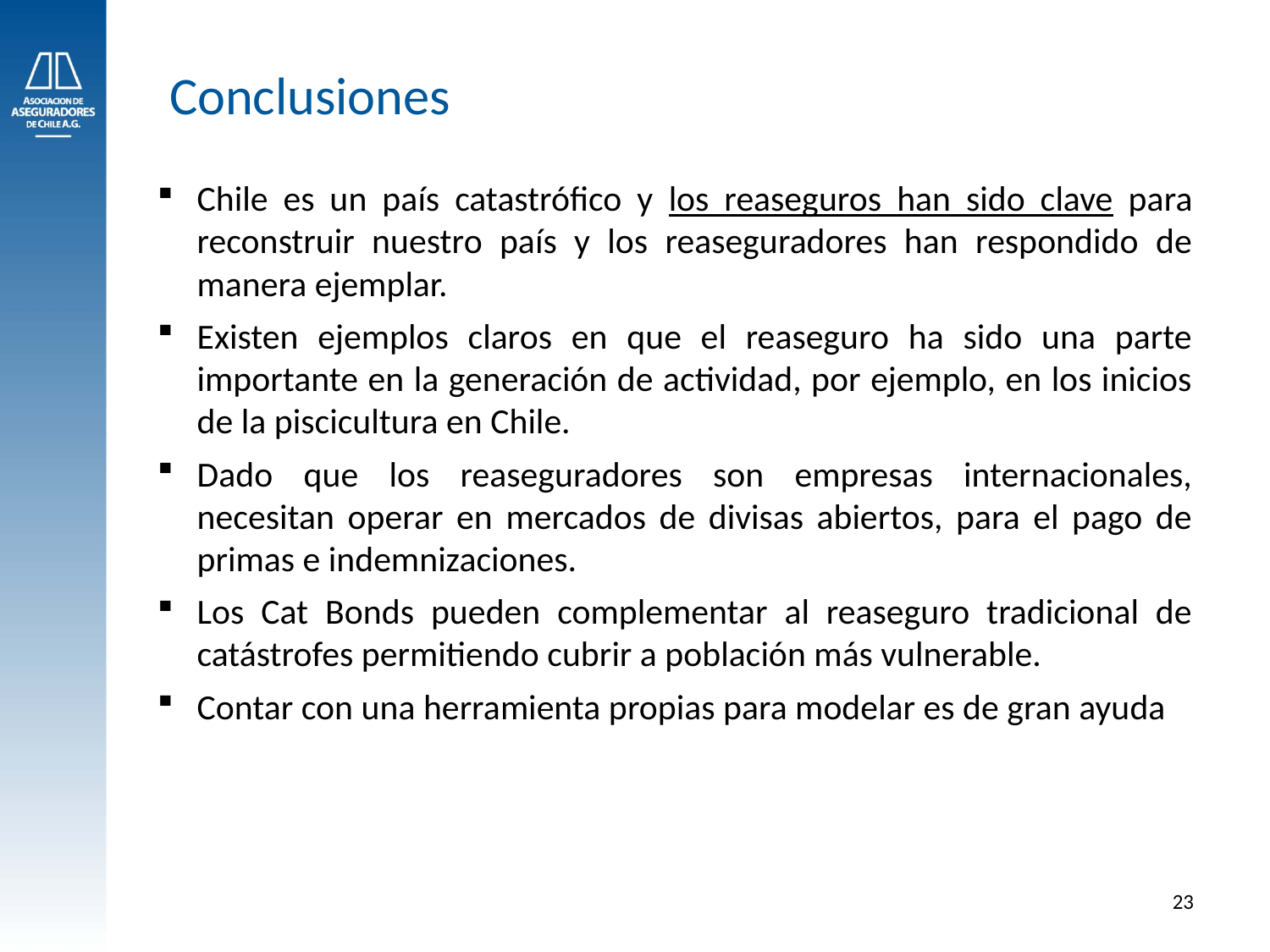

Conclusiones
Chile es un país catastrófico y los reaseguros han sido clave para reconstruir nuestro país y los reaseguradores han respondido de manera ejemplar.
Existen ejemplos claros en que el reaseguro ha sido una parte importante en la generación de actividad, por ejemplo, en los inicios de la piscicultura en Chile.
Dado que los reaseguradores son empresas internacionales, necesitan operar en mercados de divisas abiertos, para el pago de primas e indemnizaciones.
Los Cat Bonds pueden complementar al reaseguro tradicional de catástrofes permitiendo cubrir a población más vulnerable.
Contar con una herramienta propias para modelar es de gran ayuda
23